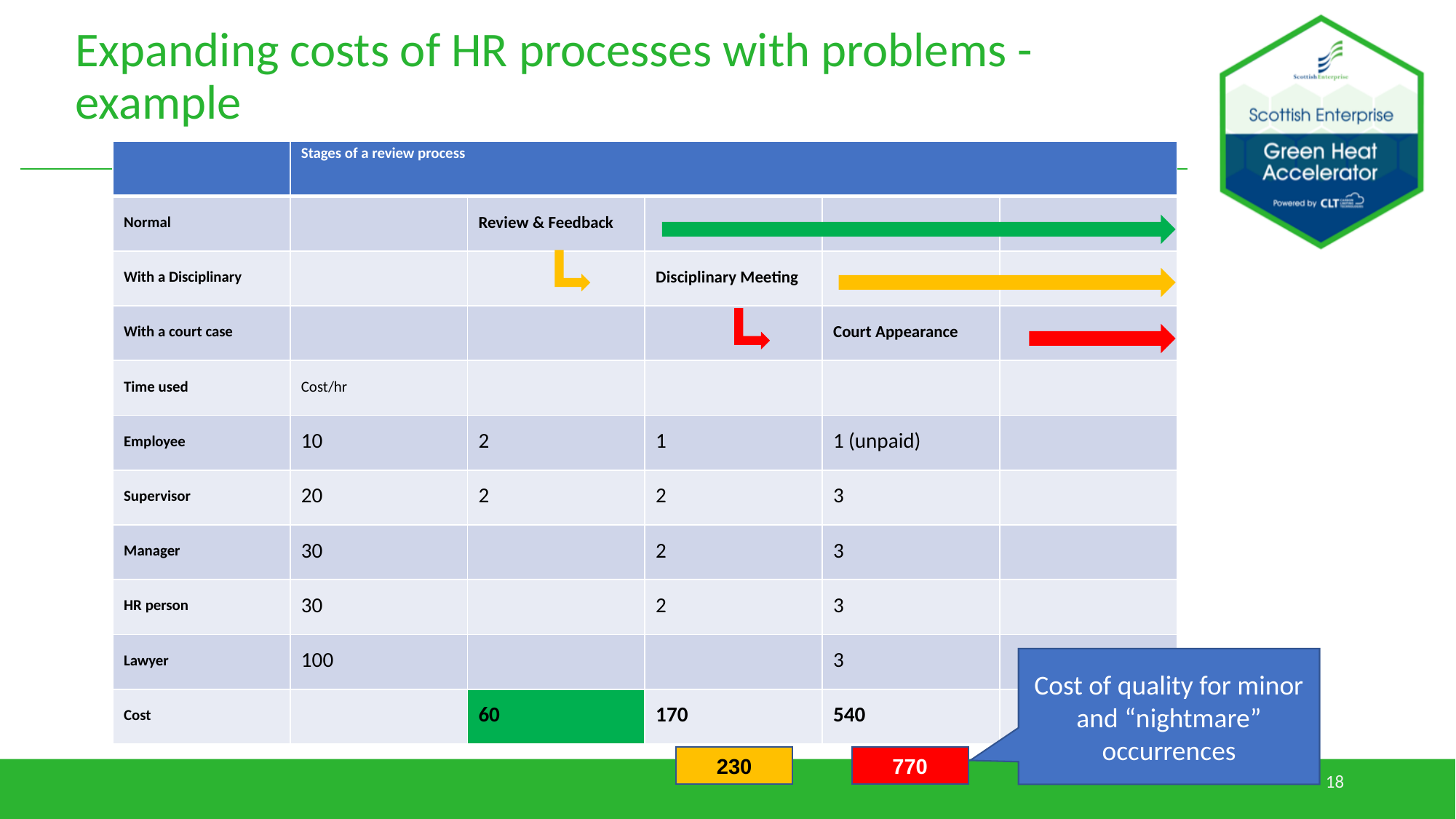

# Expanding costs of HR processes with problems - example
|  | Stages of a review process |  |  |  |  |
| --- | --- | --- | --- | --- | --- |
| Normal |  | Review & Feedback |  |  |  |
| With a Disciplinary |  |  | Disciplinary Meeting |  |  |
| With a court case |  |  |  | Court Appearance |  |
| Time used | Cost/hr |  |  |  |  |
| Employee | 10 | 2 | 1 | 1 (unpaid) |  |
| Supervisor | 20 | 2 | 2 | 3 |  |
| Manager | 30 |  | 2 | 3 |  |
| HR person | 30 |  | 2 | 3 |  |
| Lawyer | 100 |  |  | 3 |  |
| Cost |  | 60 | 170 | 540 |  |

Cost of quality for minor and “nightmare” occurrences
230
770
18